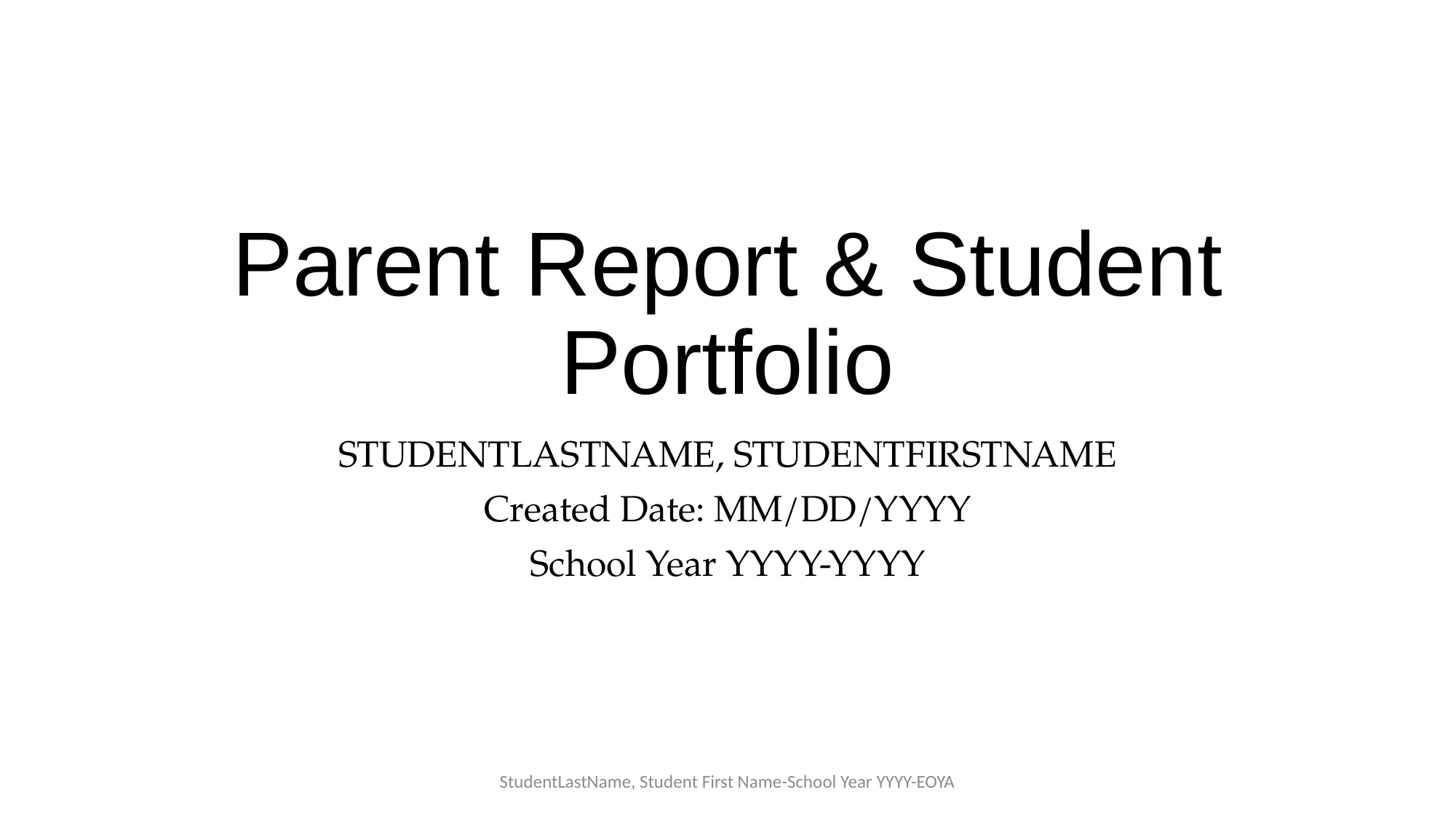

# Parent Report & Student Portfolio
STUDENTLASTNAME, STUDENTFIRSTNAME
Created Date: MM/DD/YYYY
School Year YYYY-YYYY

StudentLastName, Student First Name-School Year YYYY-EOYA